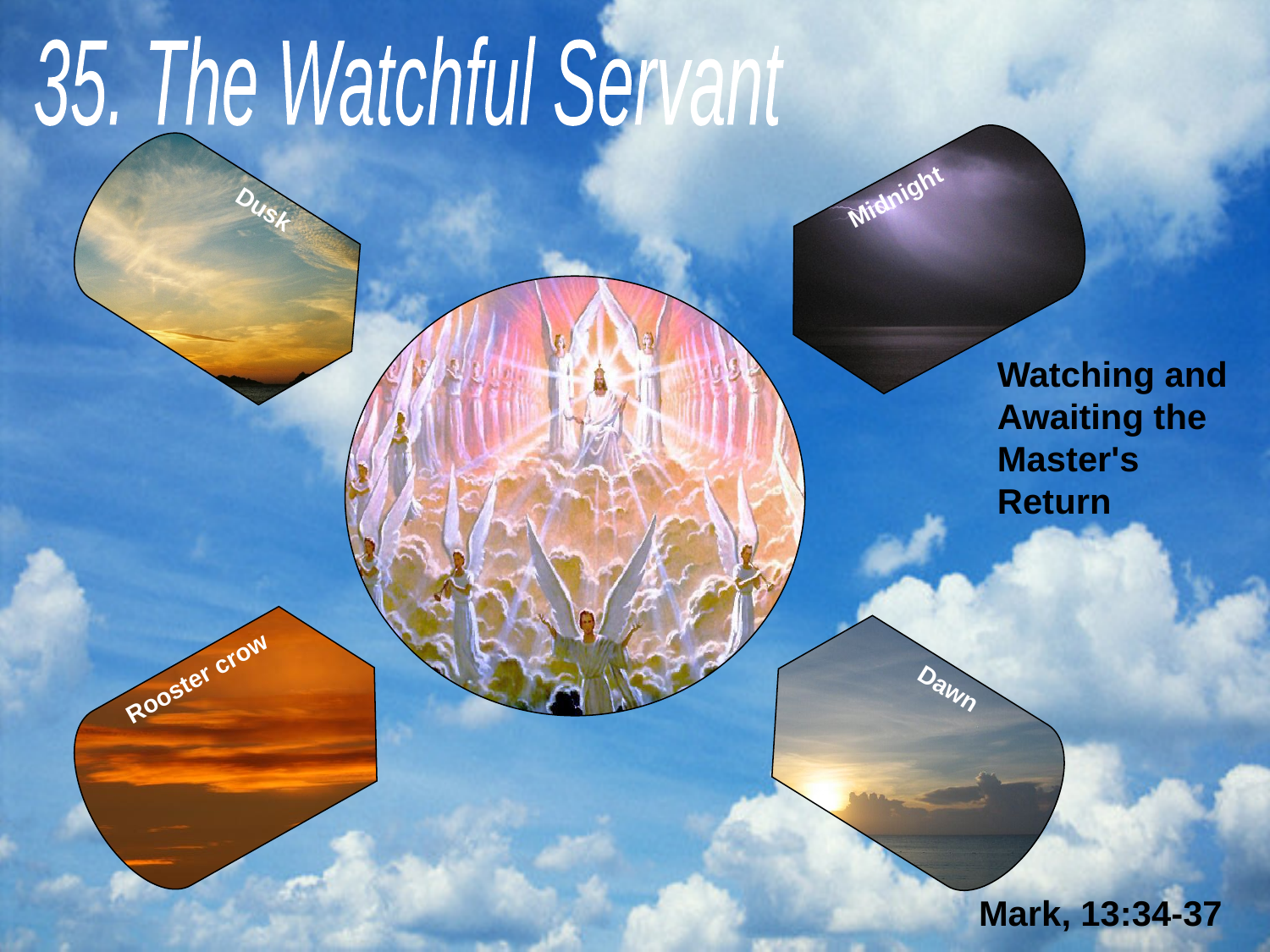

35. The Watchful Servant
Midnight
Dusk

Watching and Awaiting the Master's Return
Rooster crow
Dawn
Mark, 13:34-37